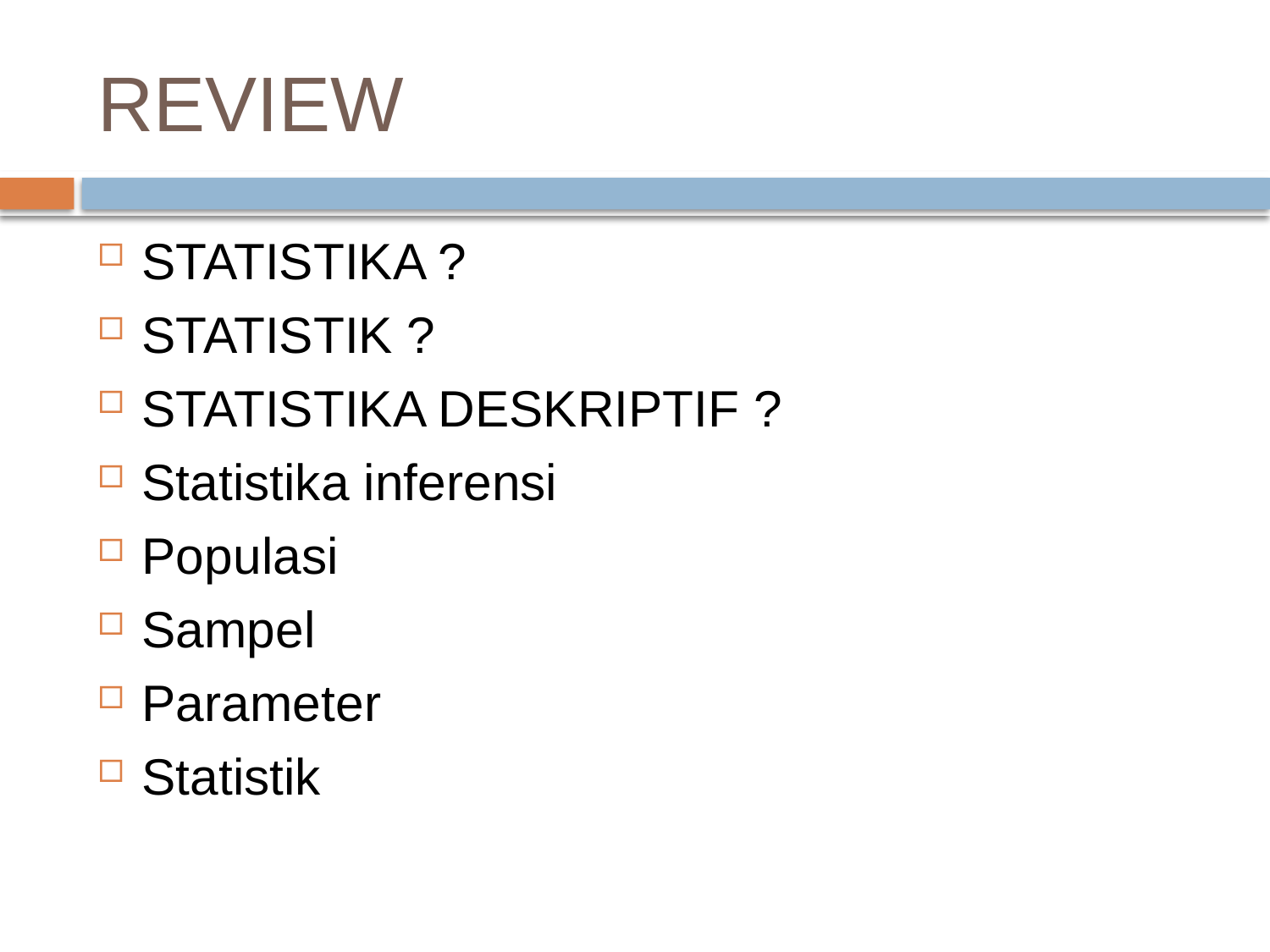

# REVIEW
STATISTIKA ?
STATISTIK ?
STATISTIKA DESKRIPTIF ?
Statistika inferensi
Populasi
Sampel
Parameter
Statistik